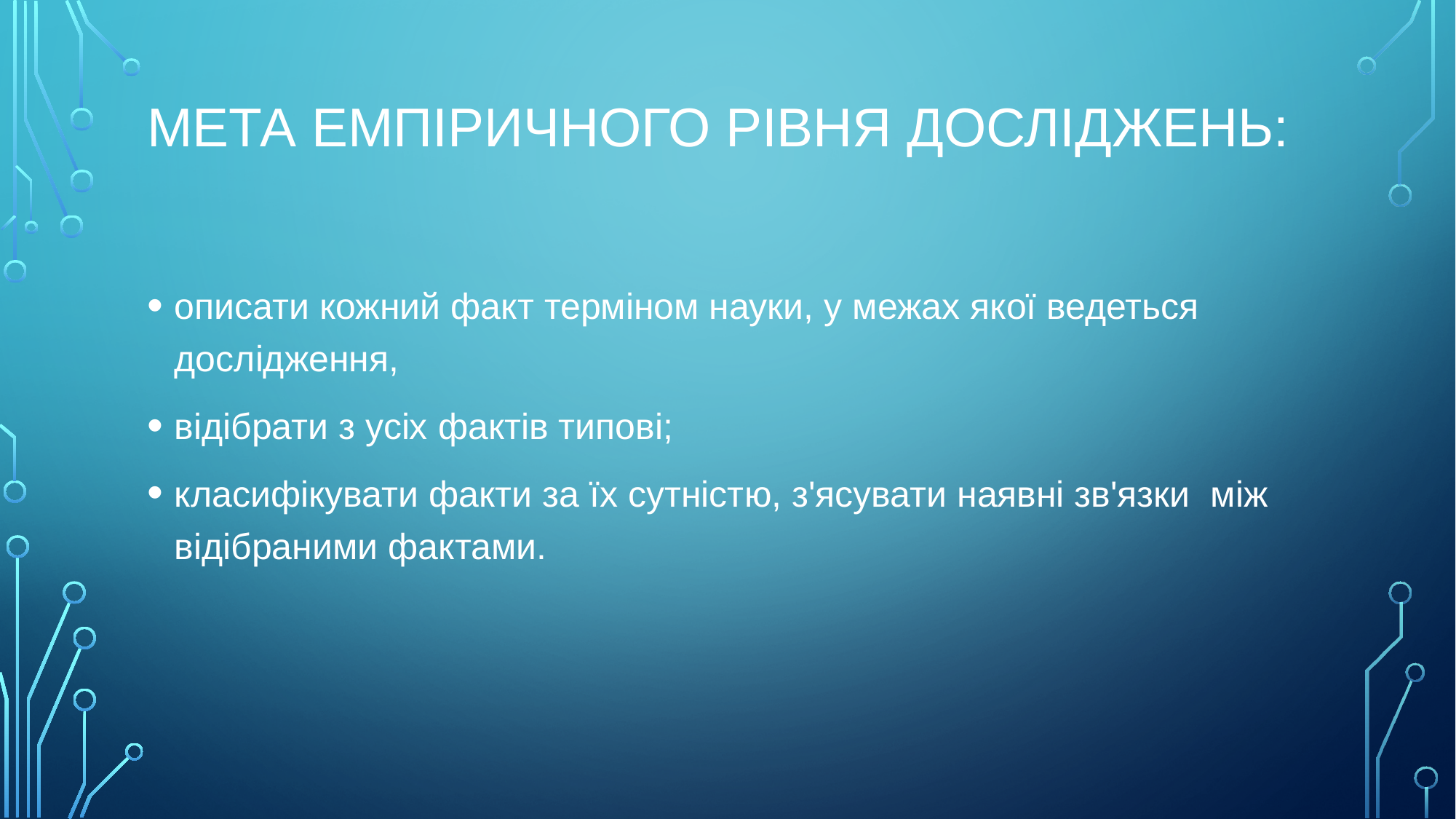

# Мета емпіричного рівня досліджень:
описати кожний факт терміном науки, у межах якої ведеться дослідження,
відібрати з усіх фактів типові;
класифікувати факти за їх сутністю, з'ясувати наявні зв'язки  між відібраними фактами.